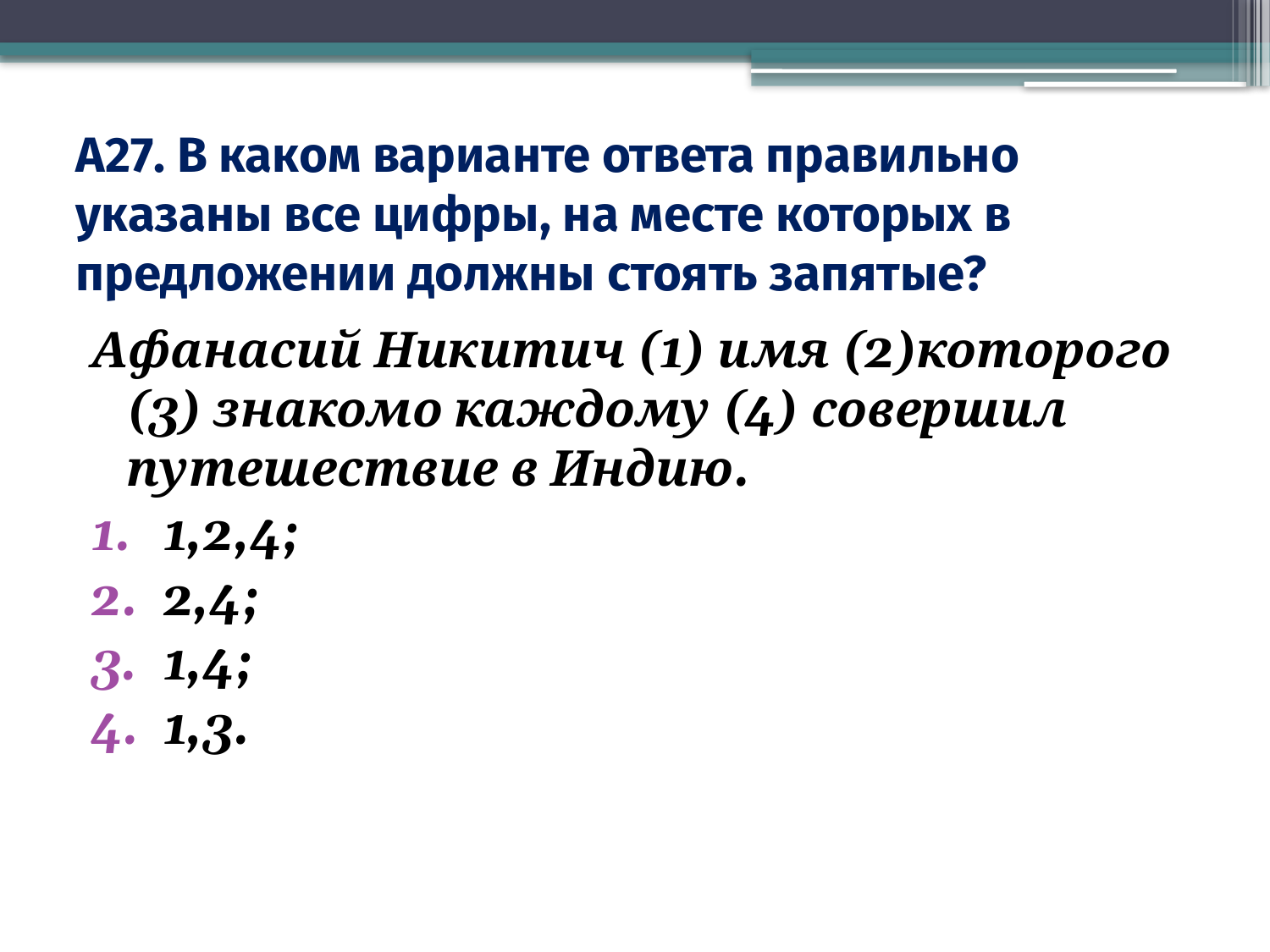

# А27. В каком варианте ответа правильно указаны все цифры, на месте которых в предложении должны стоять запятые?
Афанасий Никитич (1) имя (2)которого  (3) знакомо каждому (4) совершил путешествие в Индию.
1,2,4;
2,4;
1,4;
1,3.